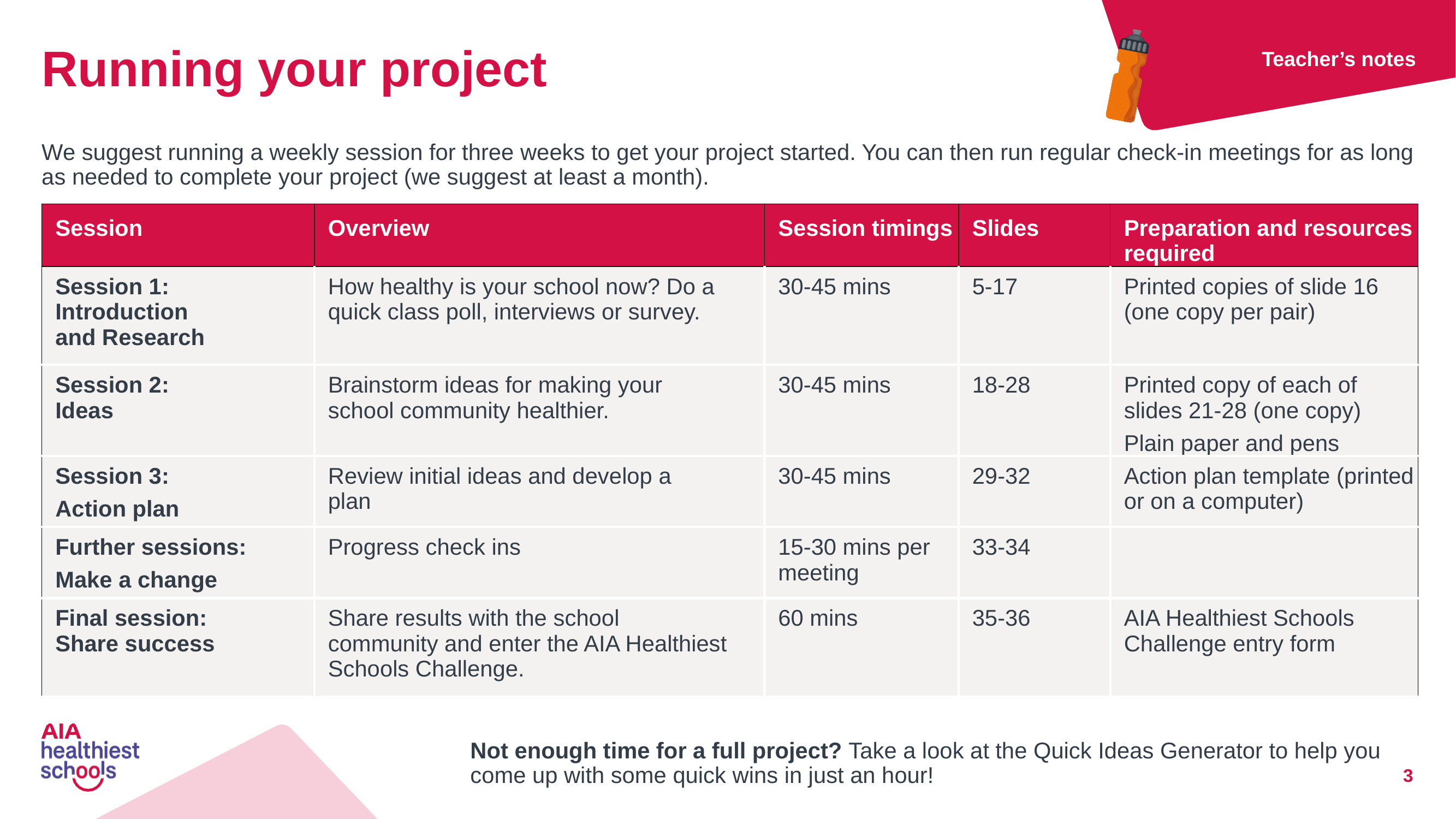

# Running your project
Teacher’s notes
We suggest running a weekly session for three weeks to get your project started. You can then run regular check-in meetings for as long as needed to complete your project (we suggest at least a month).
| Session | Overview | Session timings | Slides | Preparation and resources required |
| --- | --- | --- | --- | --- |
| Session 1: Introduction and Research | How healthy is your school now? Do a quick class poll, interviews or survey. | 30-45 mins | 5-17 | Printed copies of slide 16 (one copy per pair) |
| Session 2: Ideas | Brainstorm ideas for making your school community healthier. | 30-45 mins | 18-28 | Printed copy of each of slides 21-28 (one copy) Plain paper and pens |
| Session 3: Action plan | Review initial ideas and develop a plan | 30-45 mins | 29-32 | Action plan template (printed or on a computer) |
| Further sessions: Make a change | Progress check ins | 15-30 mins per meeting | 33-34 |  |
| Final session: Share success | Share results with the school community and enter the AIA Healthiest Schools Challenge. | 60 mins | 35-36 | AIA Healthiest Schools Challenge entry form |
Not enough time for a full project? Take a look at the Quick Ideas Generator to help you come up with some quick wins in just an hour!